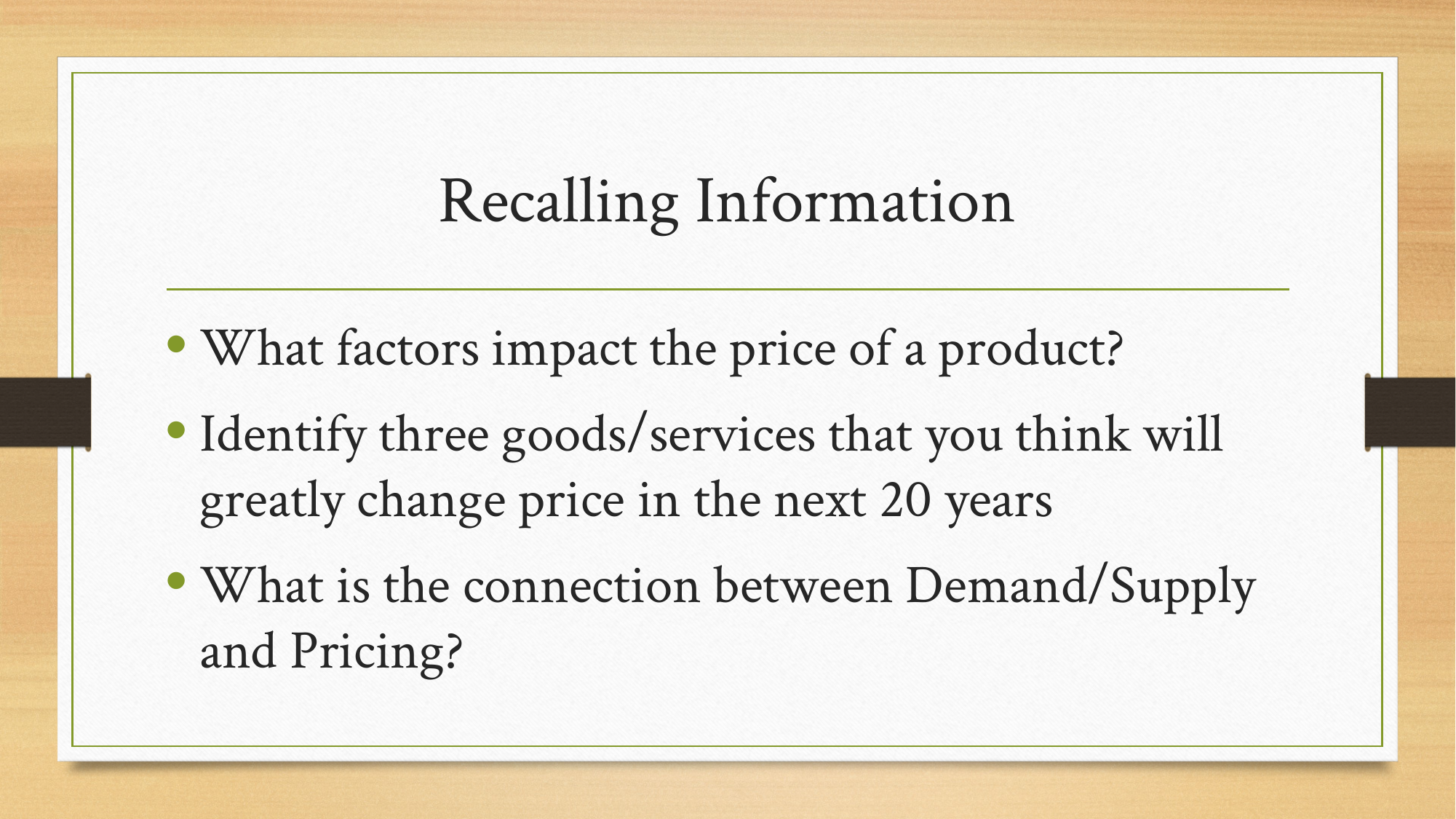

# Recalling Information
What factors impact the price of a product?
Identify three goods/services that you think will greatly change price in the next 20 years
What is the connection between Demand/Supply and Pricing?